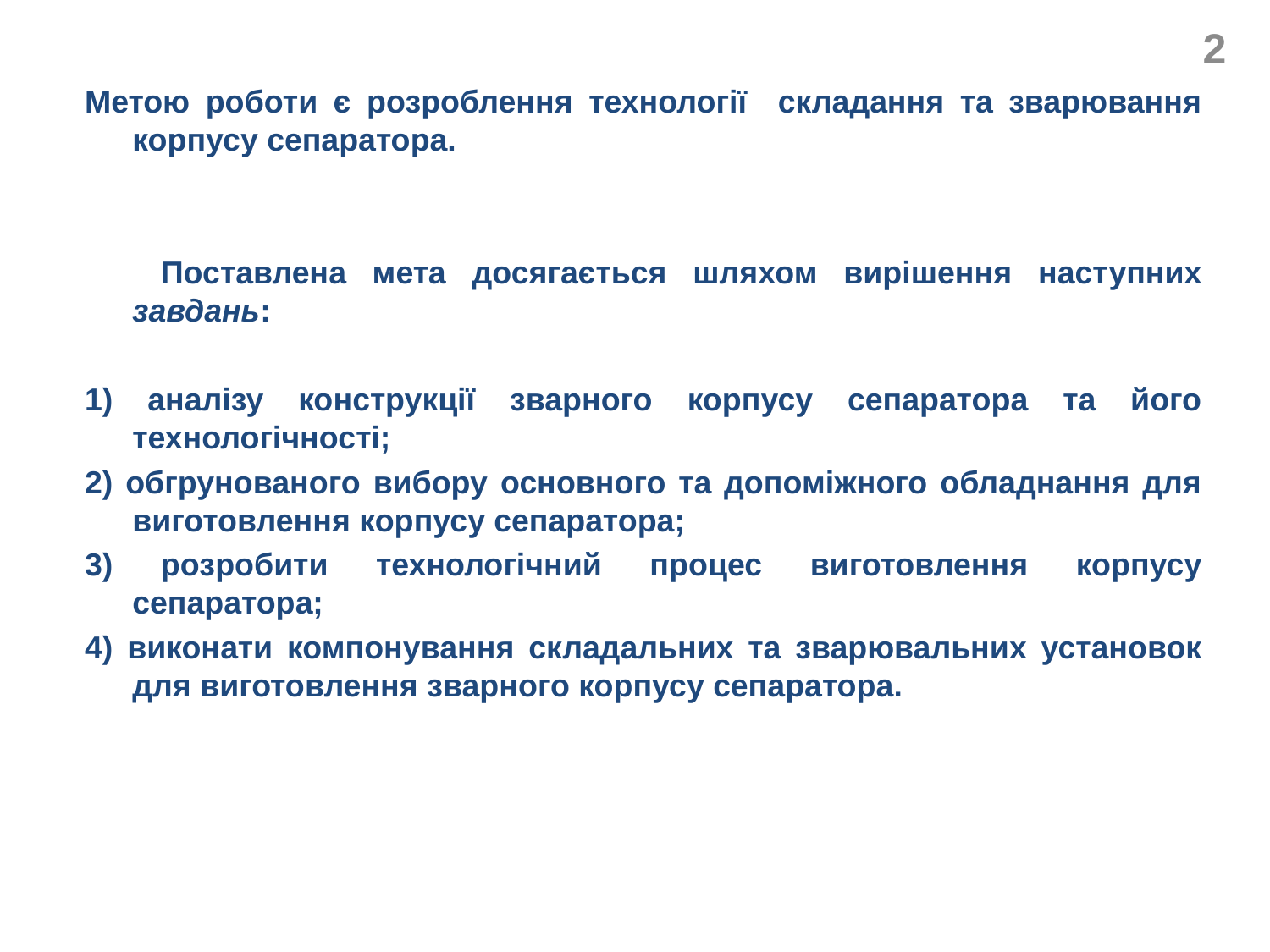

2
Метою роботи є розроблення технології  складання та зварювання корпусу сепаратора.

   Поставлена мета досягається шляхом вирішення наступних завдань:

1) аналізу конструкції зварного корпусу сепаратора та його технологічності;
2) обгрунованого вибору основного та допоміжного обладнання для виготовлення корпусу сепаратора;
3) розробити технологічний процес виготовлення корпусу сепаратора;
4) виконати компонування складальних та зварювальних установок для виготовлення зварного корпусу сепаратора.